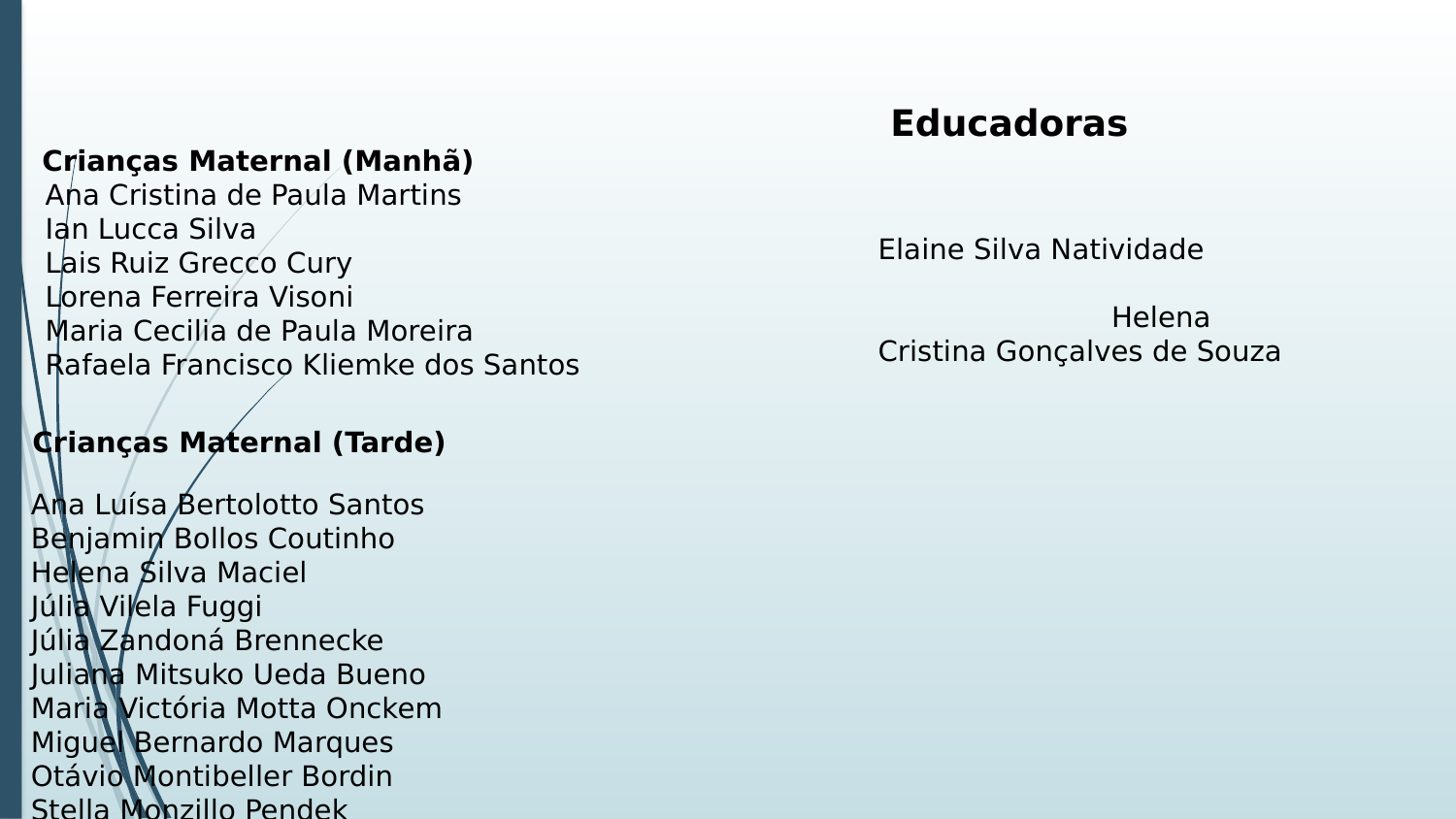

Educadoras
                                                                    Elaine Silva Natividade
                                                                            Helena Cristina Gonçalves de Souza
Crianças Maternal (Manhã)
Ana Cristina de Paula Martins
Ian Lucca Silva
Lais Ruiz Grecco Cury
Lorena Ferreira Visoni
Maria Cecilia de Paula Moreira
Rafaela Francisco Kliemke dos Santos

#

 Crianças Maternal (Tarde)
Ana Luísa Bertolotto Santos
Benjamin Bollos Coutinho
Helena Silva Maciel
Júlia Vilela Fuggi
Júlia Zandoná Brennecke
Juliana Mitsuko Ueda Bueno
Maria Victória Motta Onckem
Miguel Bernardo Marques
Otávio Montibeller Bordin
Stella Monzillo Pendek
Pedro Dias Alves
Bruno Souza Felix